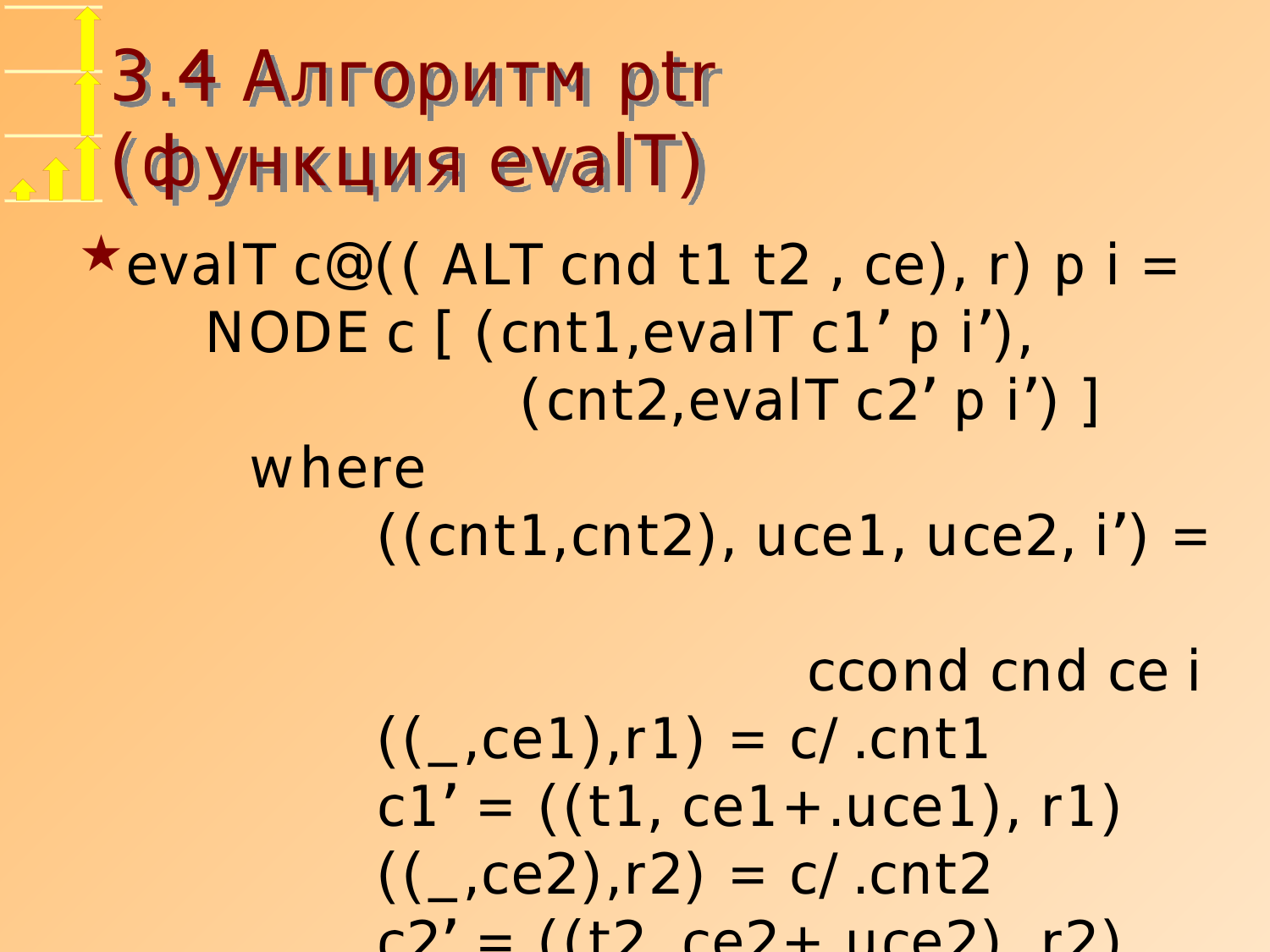

# 3.4 Алгоритм ptr (функция evalT)
evalT c@(( ALT cnd t1 t2 , ce), r) p i =
     NODE c [ (cnt1,evalT c1’ p i’),
		 	 (cnt2,evalT c2’ p i’) ]
	where
 		((cnt1,cnt2), uce1, uce2, i’) =
					   ccond cnd ce i
 		((_,ce1),r1) = c/.cnt1
		c1’ = ((t1, ce1+.uce1), r1)
		((_,ce2),r2) = c/.cnt2
		c2’ = ((t2, ce2+.uce2), r2)